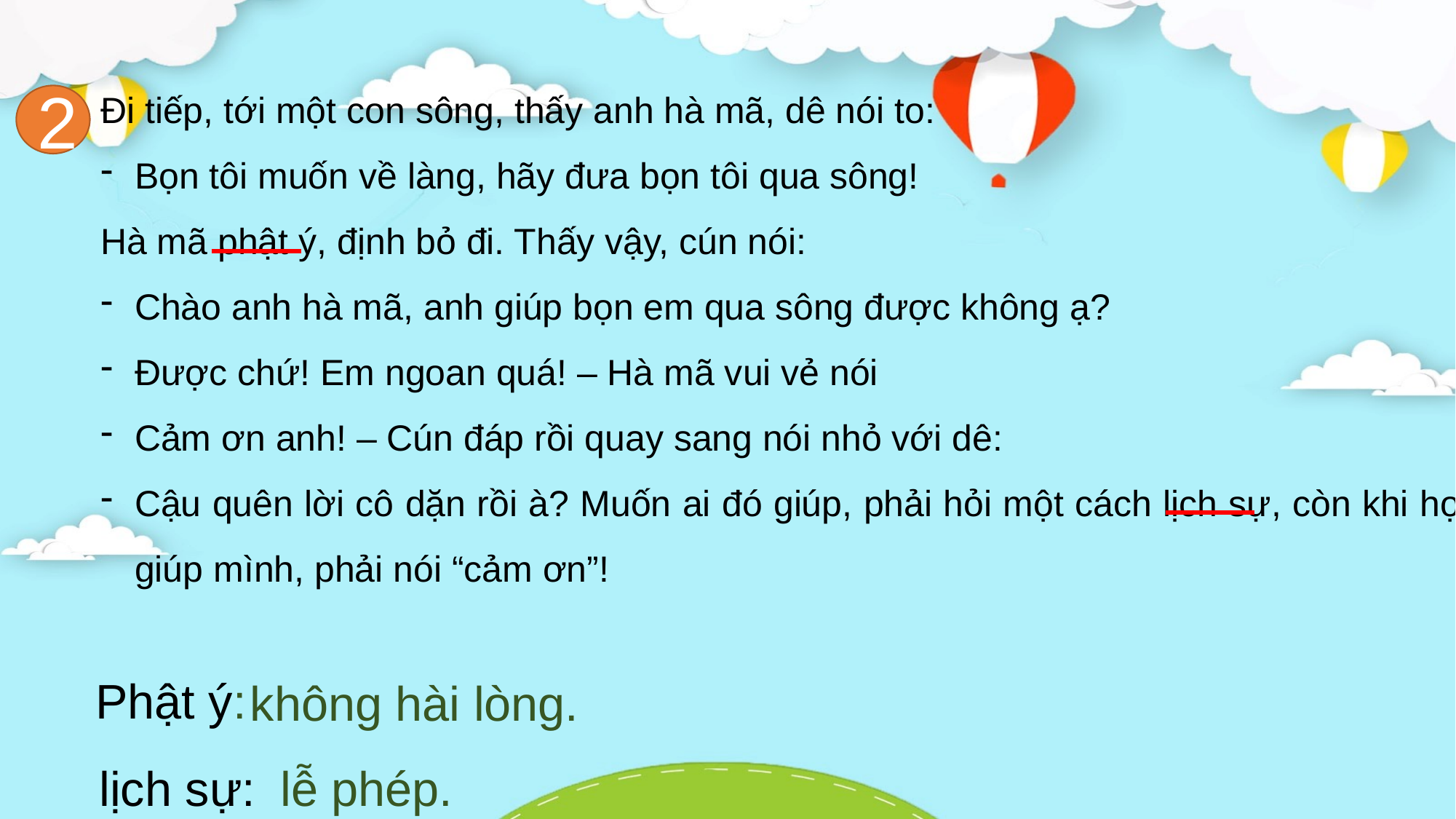

Đi tiếp, tới một con sông, thấy anh hà mã, dê nói to:
Bọn tôi muốn về làng, hãy đưa bọn tôi qua sông!
Hà mã phật ý, định bỏ đi. Thấy vậy, cún nói:
Chào anh hà mã, anh giúp bọn em qua sông được không ạ?
Được chứ! Em ngoan quá! – Hà mã vui vẻ nói
Cảm ơn anh! – Cún đáp rồi quay sang nói nhỏ với dê:
Cậu quên lời cô dặn rồi à? Muốn ai đó giúp, phải hỏi một cách lịch sự, còn khi họ giúp mình, phải nói “cảm ơn”!

2
Phật ý:
 không hài lòng.
     lịch sự:
 lễ phép.